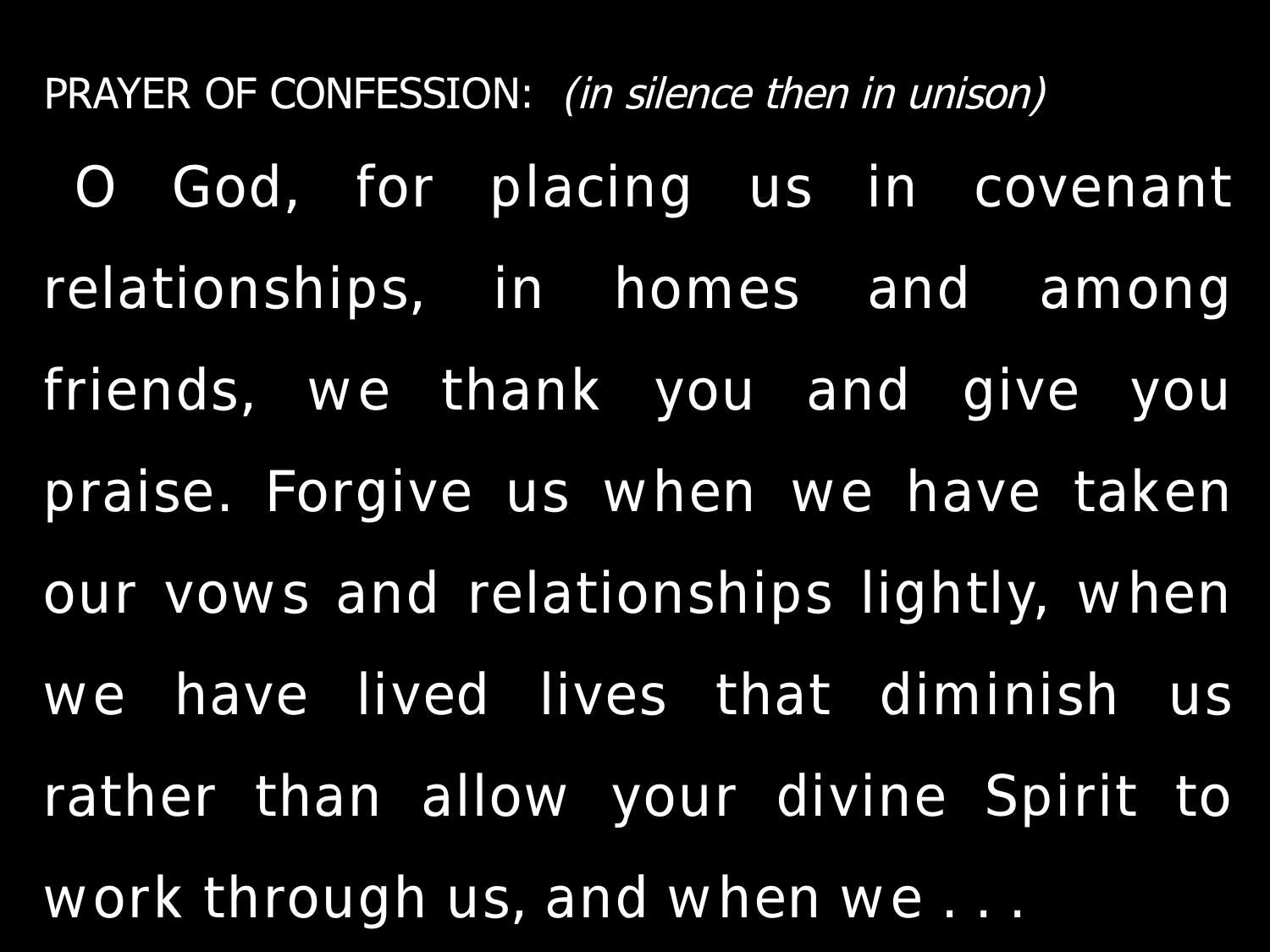

PRAYER OF CONFESSION:  (in silence then in unison)
O God, for placing us in covenant relationships, in homes and among friends, we thank you and give you praise. Forgive us when we have taken our vows and relationships lightly, when we have lived lives that diminish us rather than allow your divine Spirit to work through us, and when we . . .